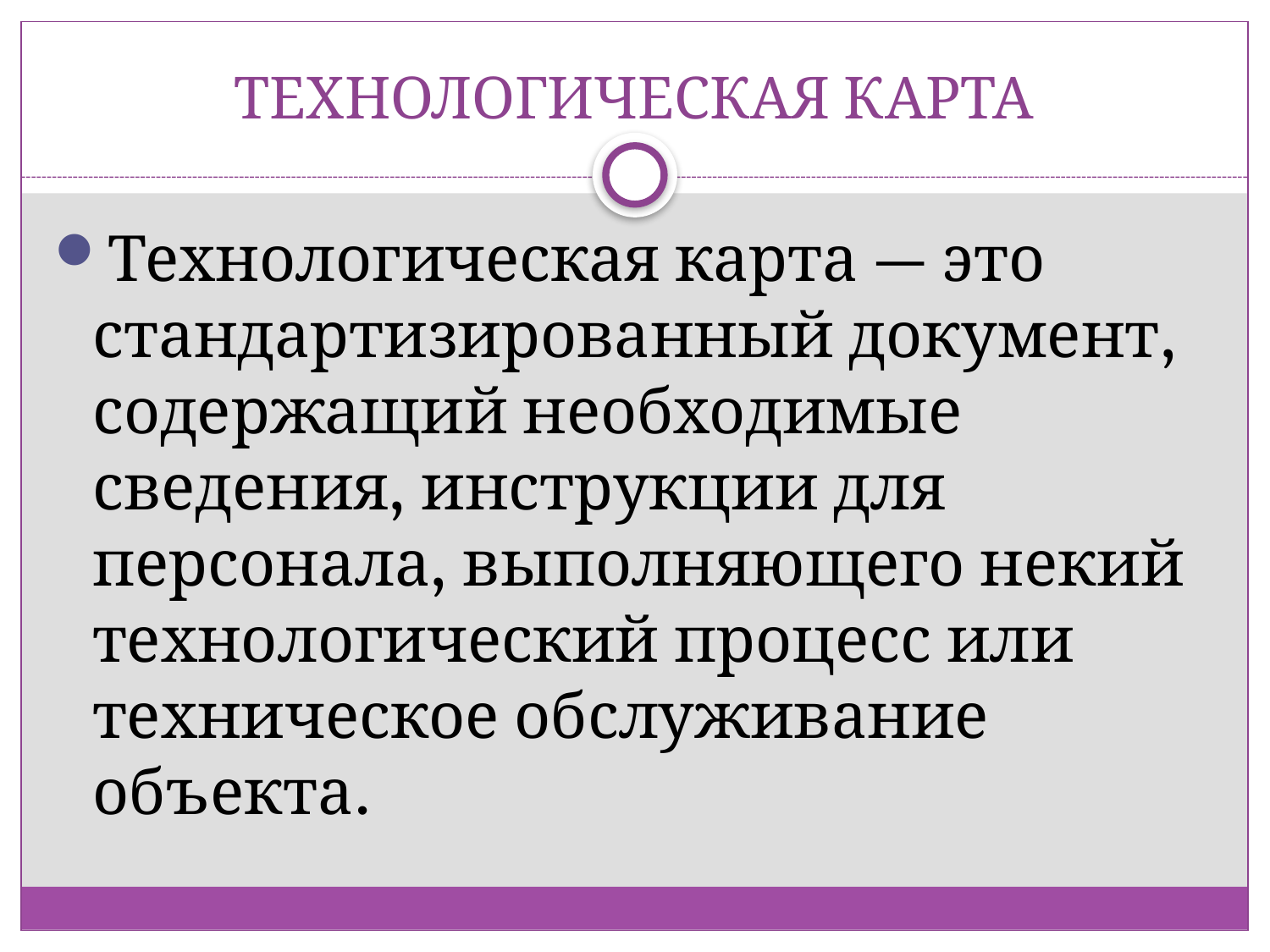

# ТЕХНОЛОГИЧЕСКАЯ КАРТА
Технологическая карта — это стандартизированный документ, содержащий необходимые сведения, инструкции для персонала, выполняющего некий технологический процесс или техническое обслуживание объекта.